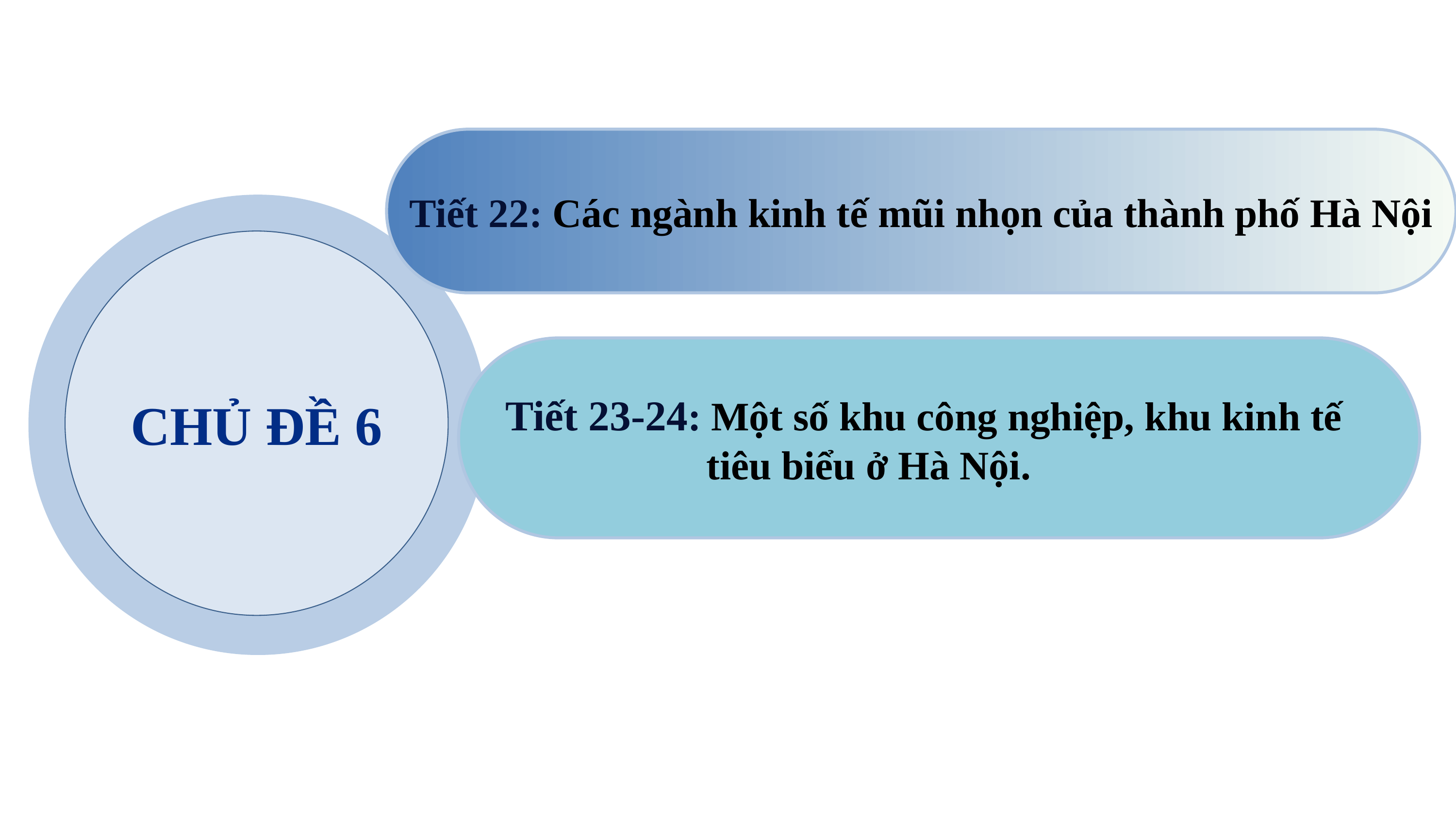

Tiết 22: Các ngành kinh tế mũi nhọn của thành phố Hà Nội

CHỦ ĐỀ 6
 Tiết 23-24: Một số khu công nghiệp, khu kinh tế
                     tiêu biểu ở Hà Nội.